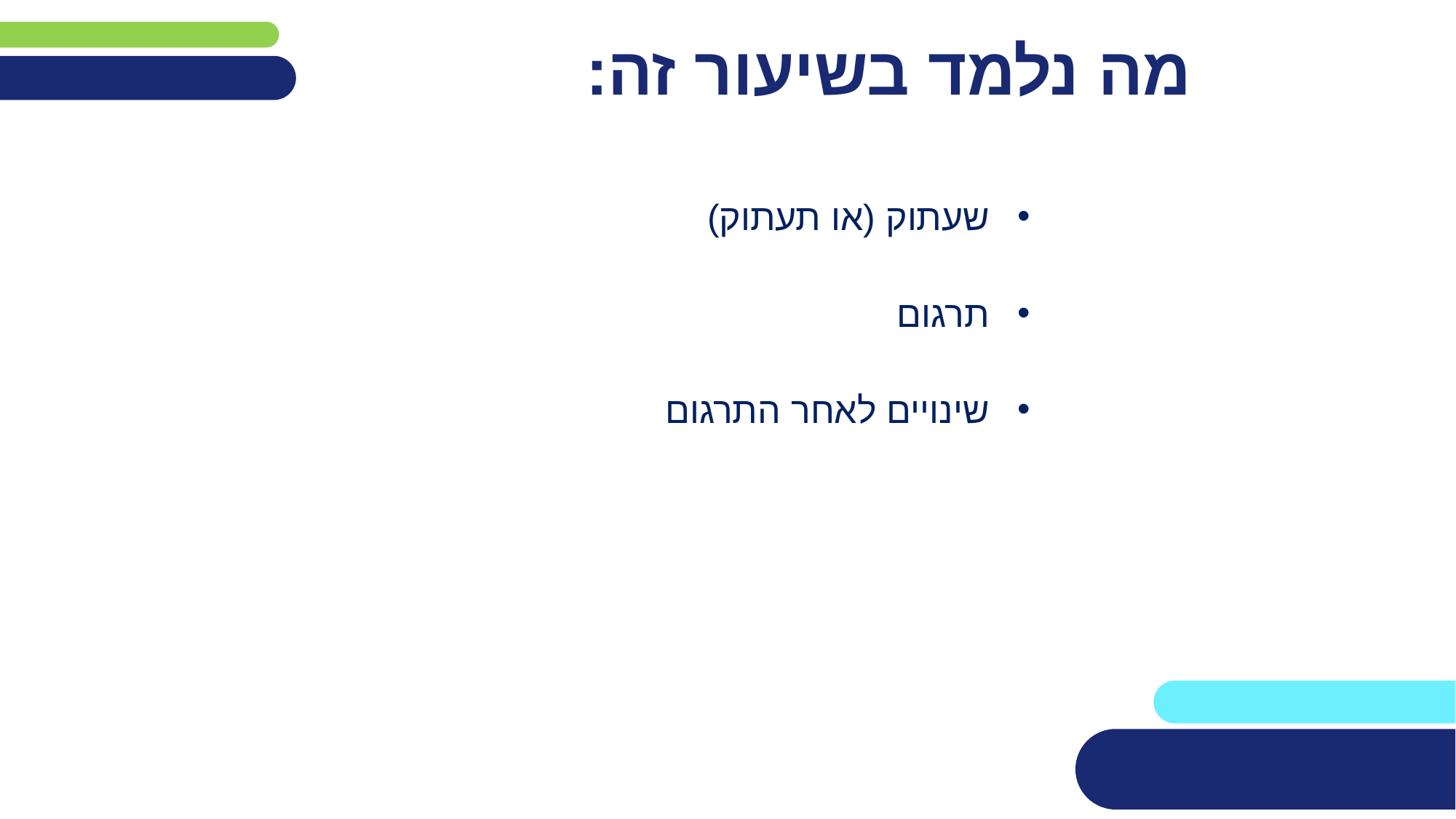

# מה נלמד בשיעור זה:
שעתוק (או תעתוק)
תרגום
שינויים לאחר התרגום